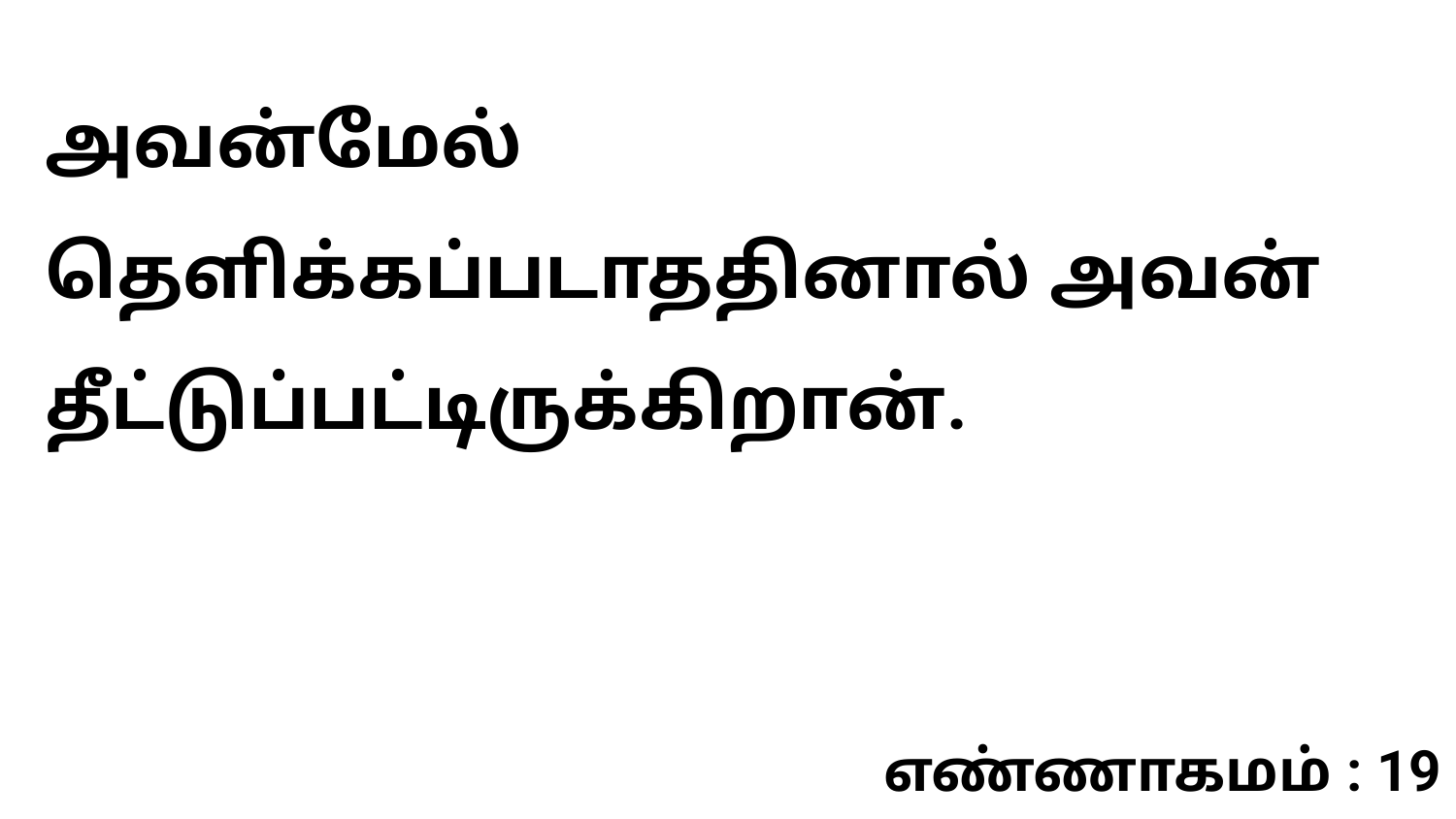

அவன்மேல் தெளிக்கப்படாததினால் அவன் தீட்டுப்பட்டிருக்கிறான்.
எண்ணாகமம் : 19